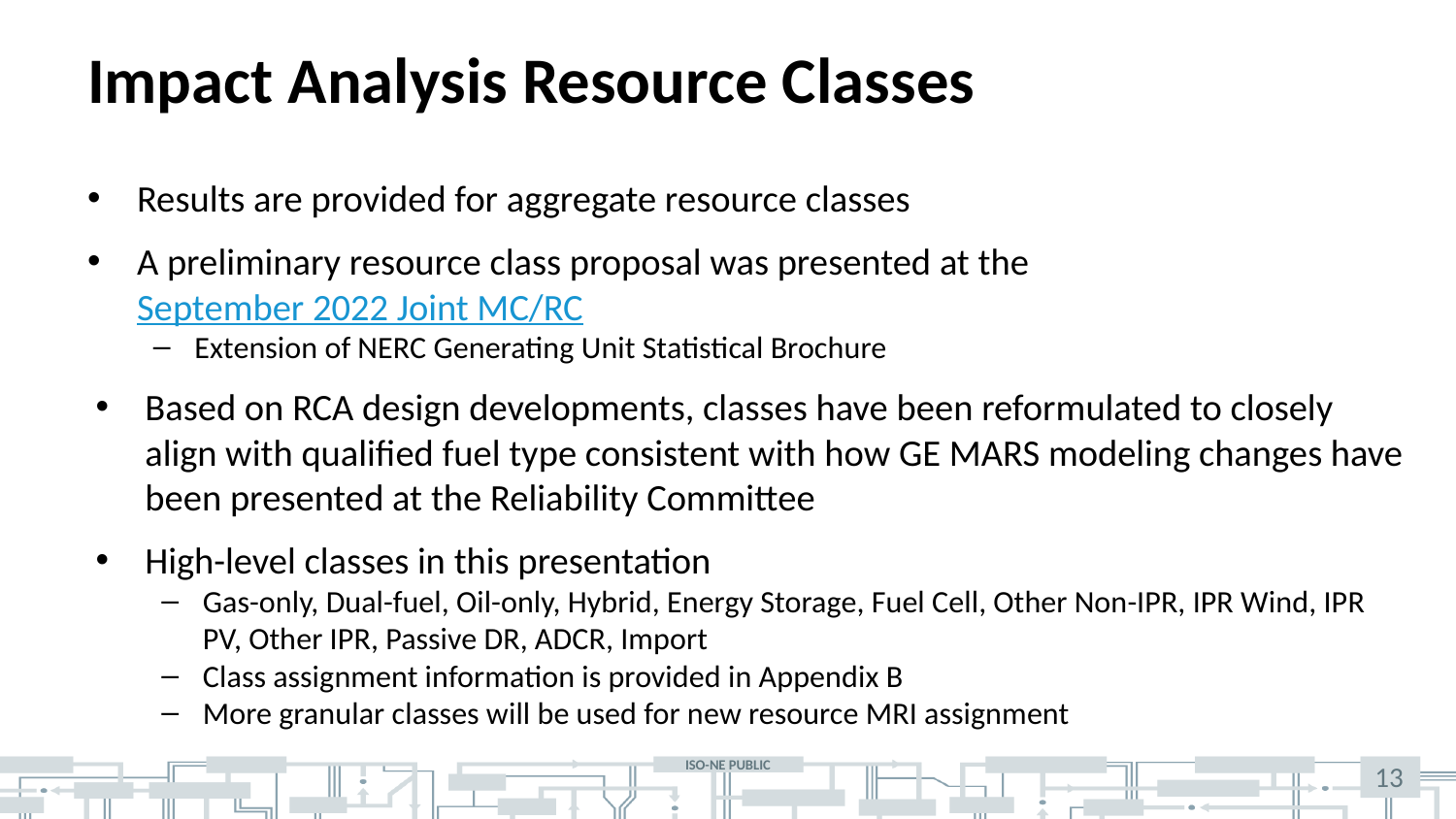

# Impact Analysis Resource Classes
Results are provided for aggregate resource classes
A preliminary resource class proposal was presented at the September 2022 Joint MC/RC
Extension of NERC Generating Unit Statistical Brochure
Based on RCA design developments, classes have been reformulated to closely align with qualified fuel type consistent with how GE MARS modeling changes have been presented at the Reliability Committee
High-level classes in this presentation
Gas-only, Dual-fuel, Oil-only, Hybrid, Energy Storage, Fuel Cell, Other Non-IPR, IPR Wind, IPR PV, Other IPR, Passive DR, ADCR, Import
Class assignment information is provided in Appendix B
More granular classes will be used for new resource MRI assignment
13